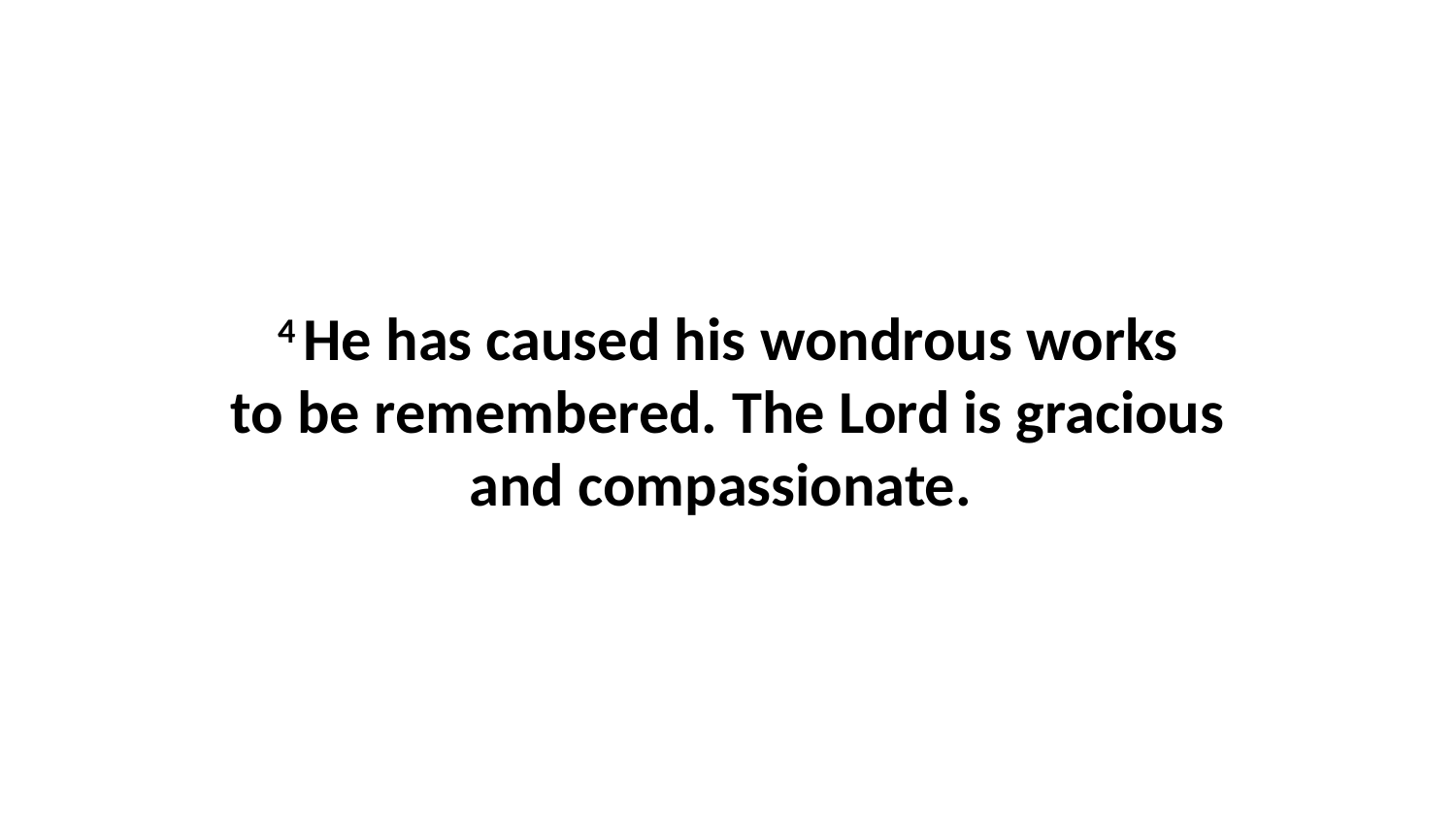

4 He has caused his wondrous works to be remembered. The Lord is gracious and compassionate.